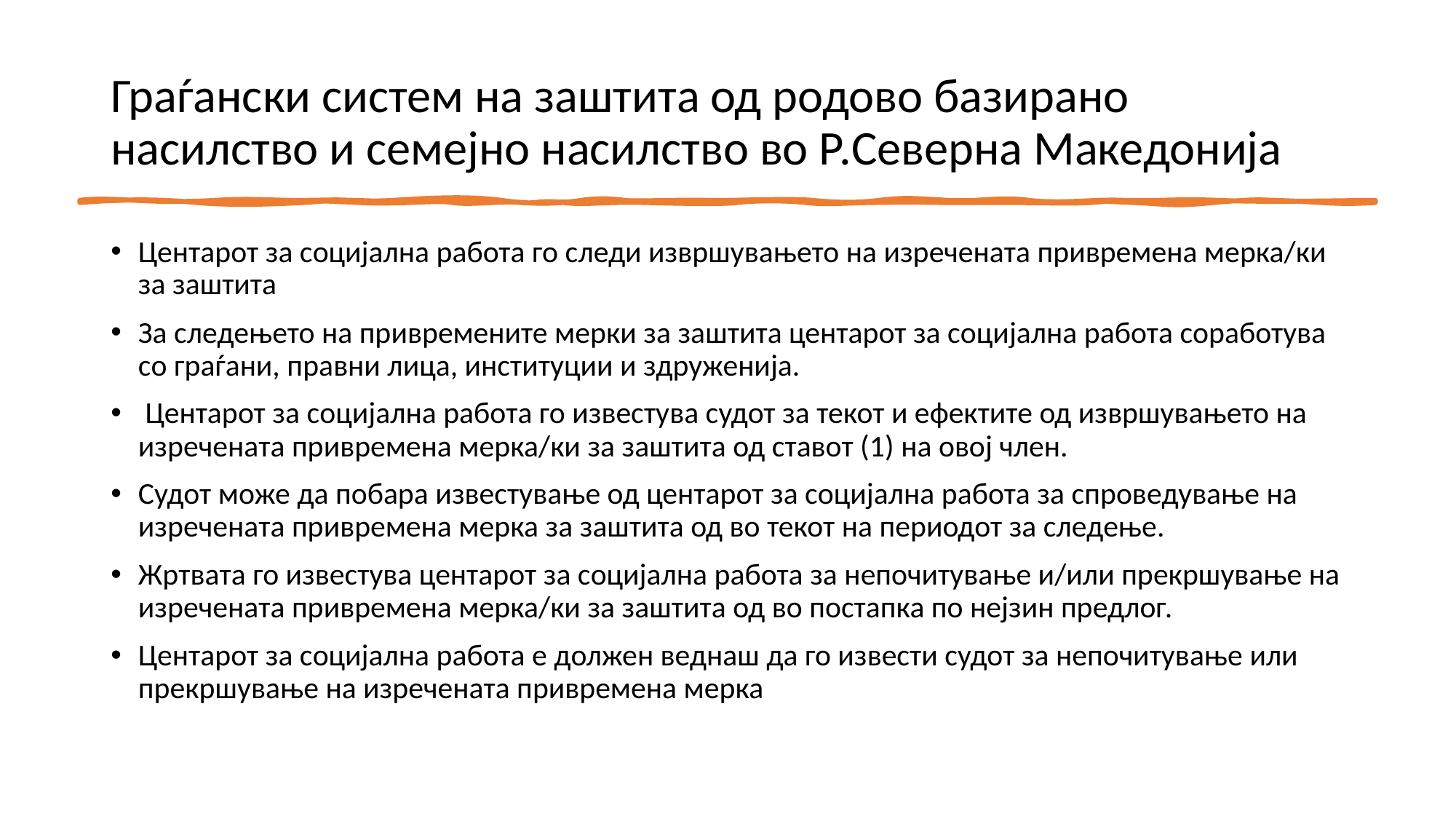

# Граѓански систем на заштита од родово базирано насилство и семејно насилство во Р.Северна Македонија

Центарот за социјална работа го следи извршувањето на изречената привремена мерка/ки за заштита
За следењето на привремените мерки за заштита центарот за социјална работа соработува со граѓани, правни лица, институции и здруженија.
 Центарот за социјална работа го известува судот за текот и ефектите од извршувањето на изречената привремена мерка/ки за заштита од ставот (1) на овој член.
Судот може да побара известување од центарот за социјална работа за спроведување на изречената привремена мерка за заштита од во текот на периодот за следење.
Жртвата го известува центарот за социјална работа за непочитување и/или прекршување на изречената привремена мерка/ки за заштита од во постапка по нејзин предлог.
Центарот за социјална работа е должен веднаш да го извести судот за непочитување или прекршување на изречената привремена мерка